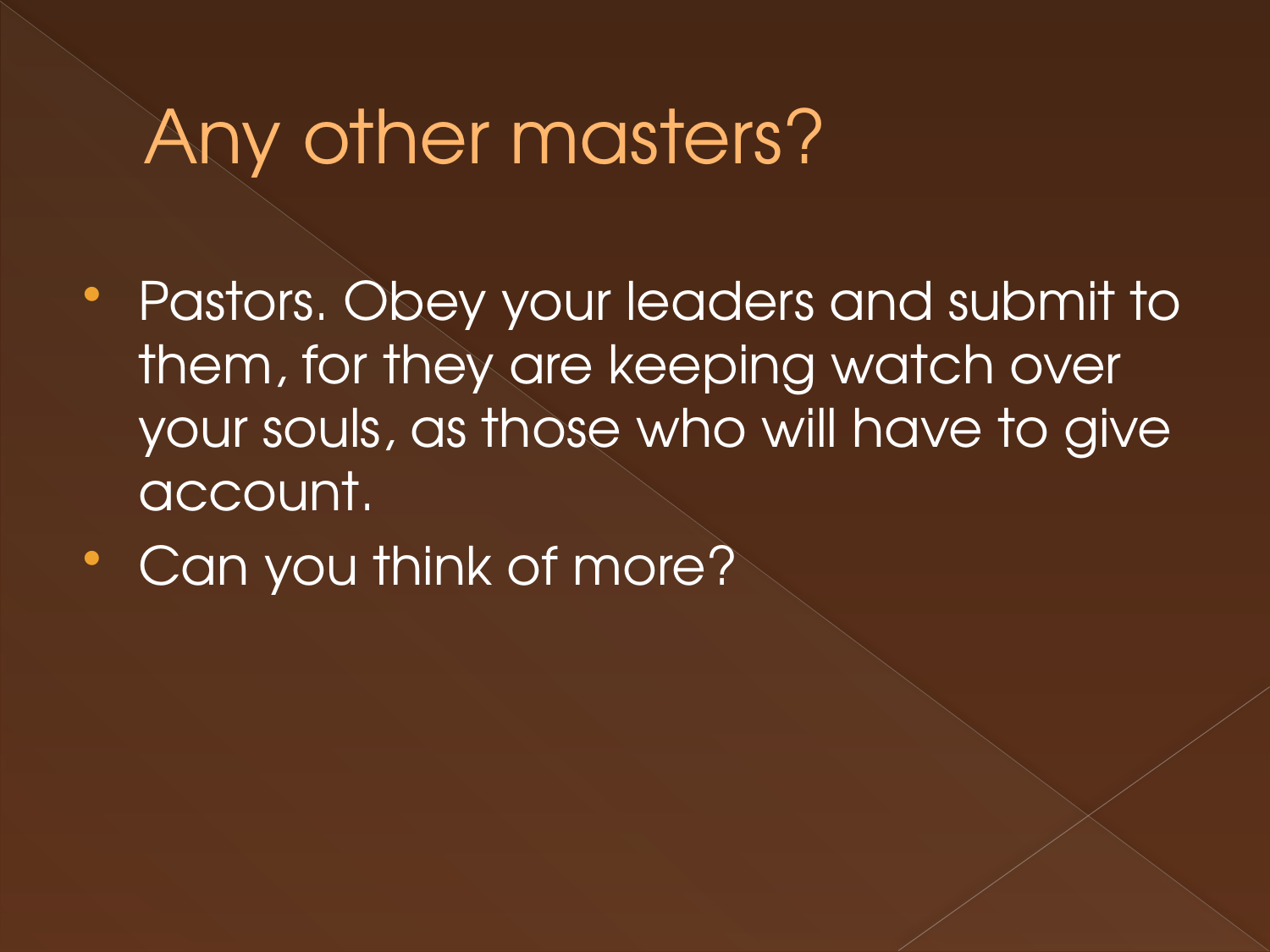

# Any other masters?
Pastors. Obey your leaders and submit to them, for they are keeping watch over your souls, as those who will have to give account.
Can you think of more?